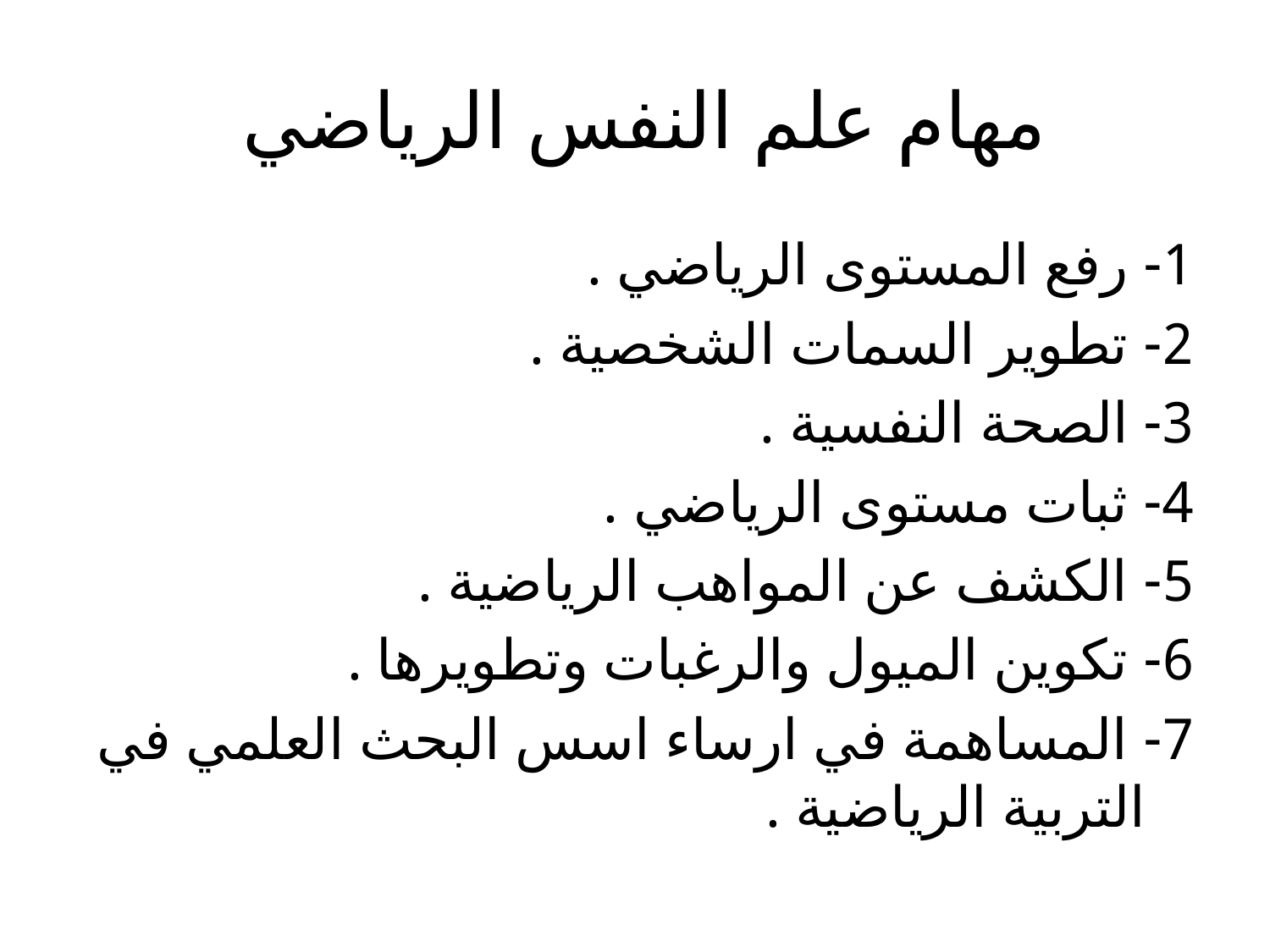

# مهام علم النفس الرياضي
1- رفع المستوى الرياضي .
2- تطوير السمات الشخصية .
3- الصحة النفسية .
4- ثبات مستوى الرياضي .
5- الكشف عن المواهب الرياضية .
6- تكوين الميول والرغبات وتطويرها .
7- المساهمة في ارساء اسس البحث العلمي في التربية الرياضية .